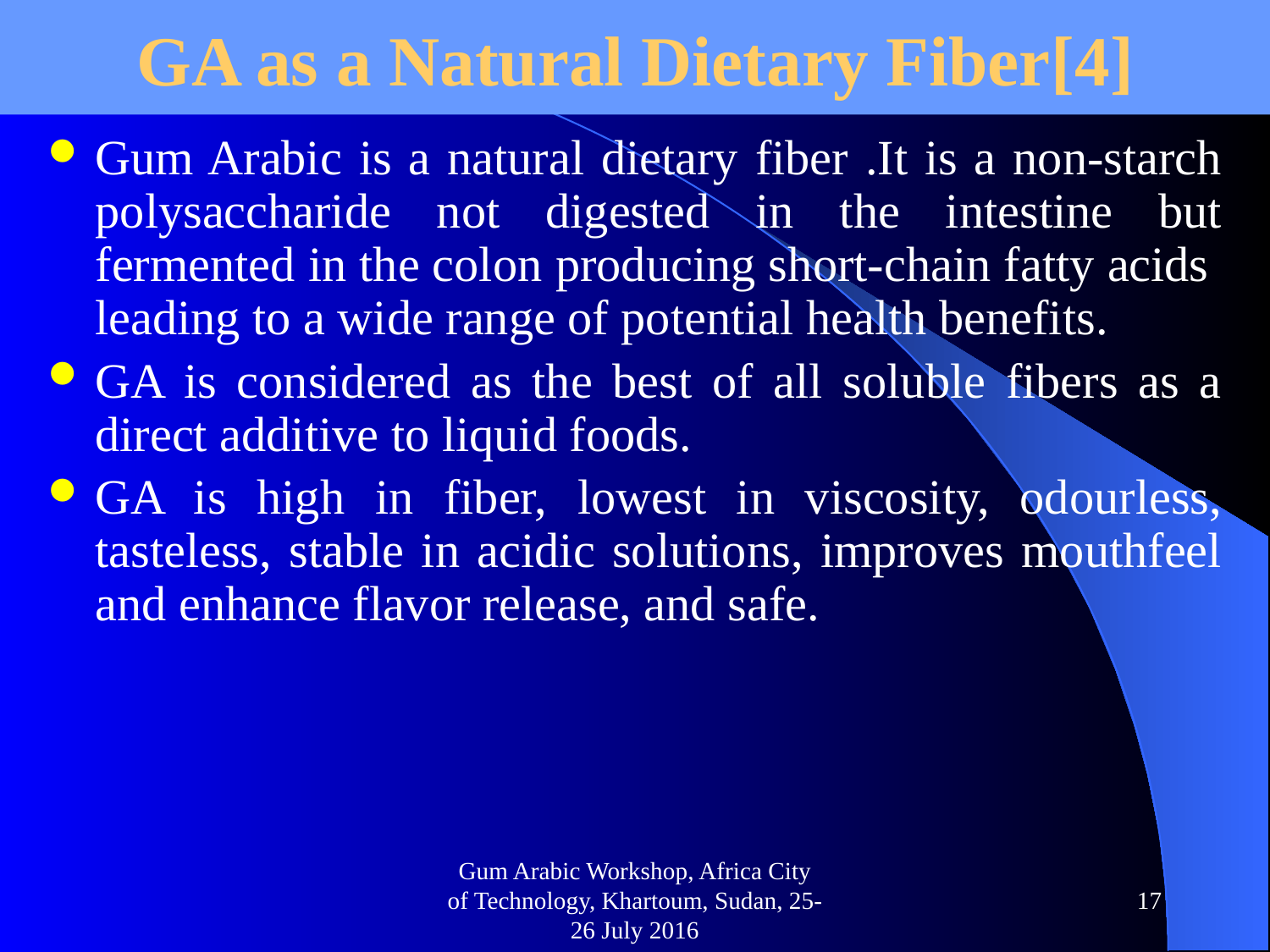

# GA as a Natural Dietary Fiber[4]
Gum Arabic is a natural dietary fiber .It is a non-starch polysaccharide not digested in the intestine but fermented in the colon producing short-chain fatty acids  leading to a wide range of potential health benefits.
GA is considered as the best of all soluble fibers as a direct additive to liquid foods.
GA is high in fiber, lowest in viscosity, odourless, tasteless, stable in acidic solutions, improves mouthfeel and enhance flavor release, and safe.

Gum Arabic Workshop, Africa City of Technology, Khartoum, Sudan, 25-26 July 2016
17